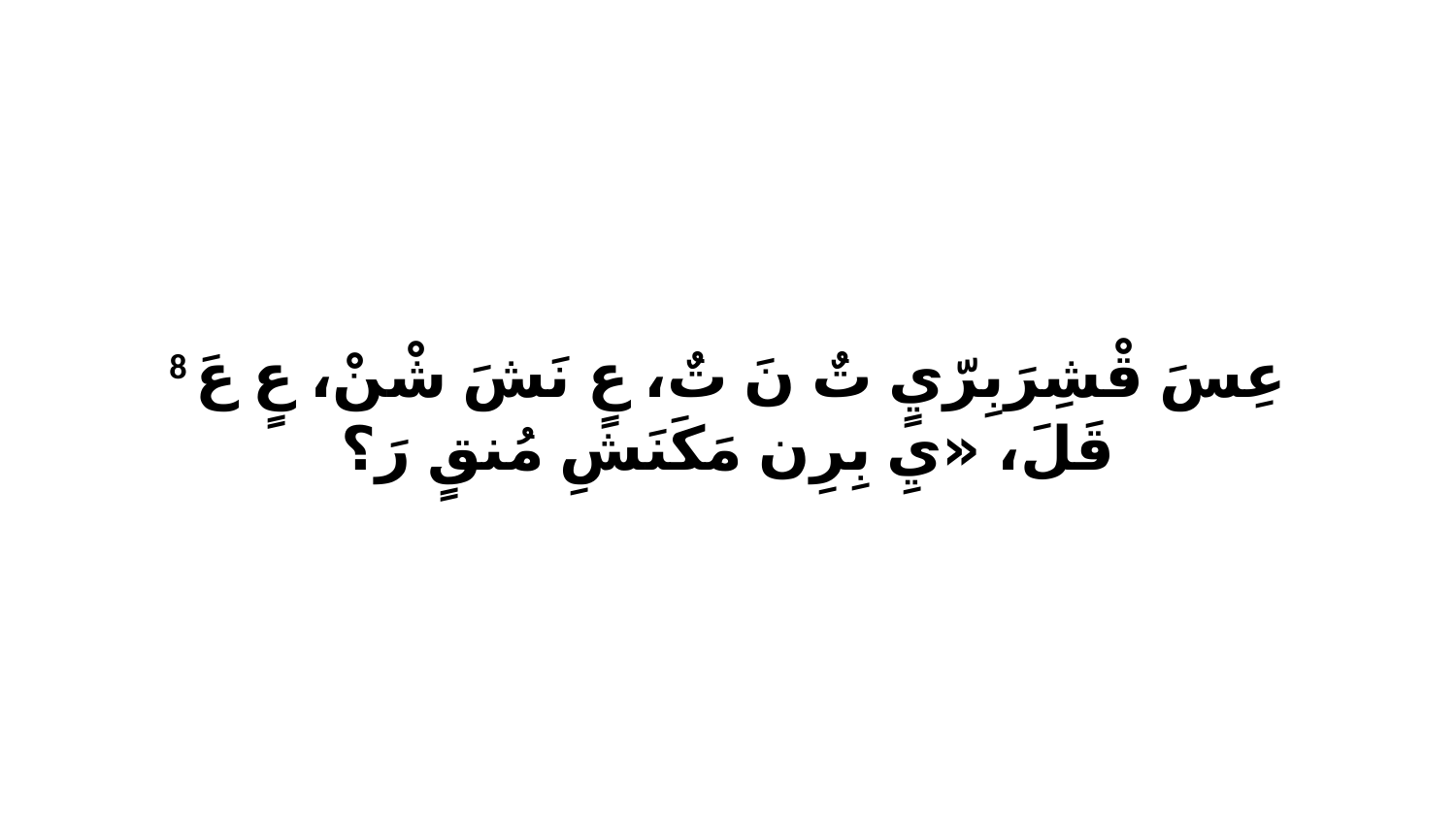

8 عِسَ قْشِرَبِرّيٍ تٌ نَ تٌ، عٍ نَشَ شْنْ، عٍ عَ قَلَ، «يِ بِرِن مَكَنَشِ مُنقٍ رَ؟